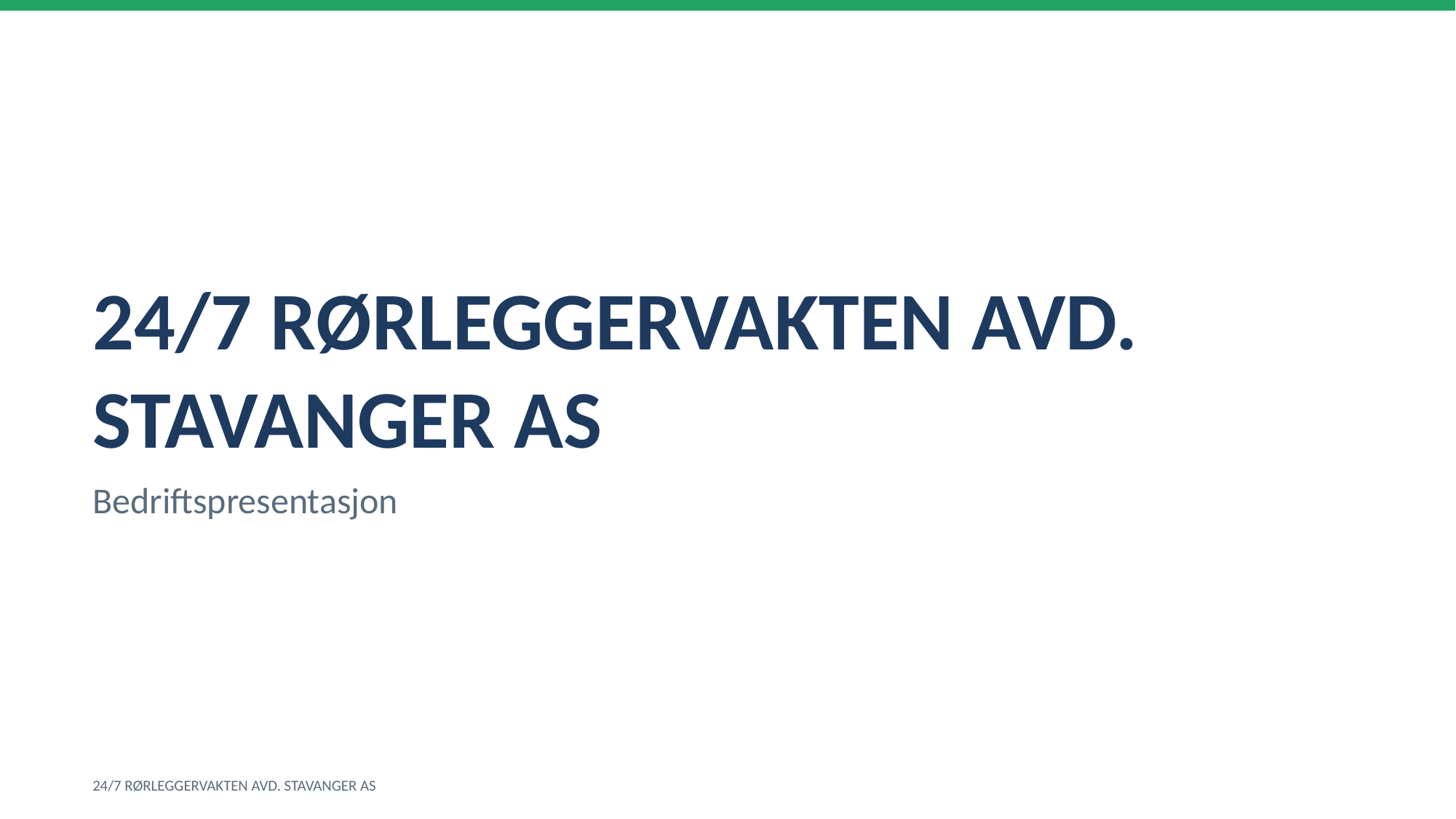

24/7 RØRLEGGERVAKTEN AVD. STAVANGER AS
Bedriftspresentasjon
24/7 RØRLEGGERVAKTEN AVD. STAVANGER AS